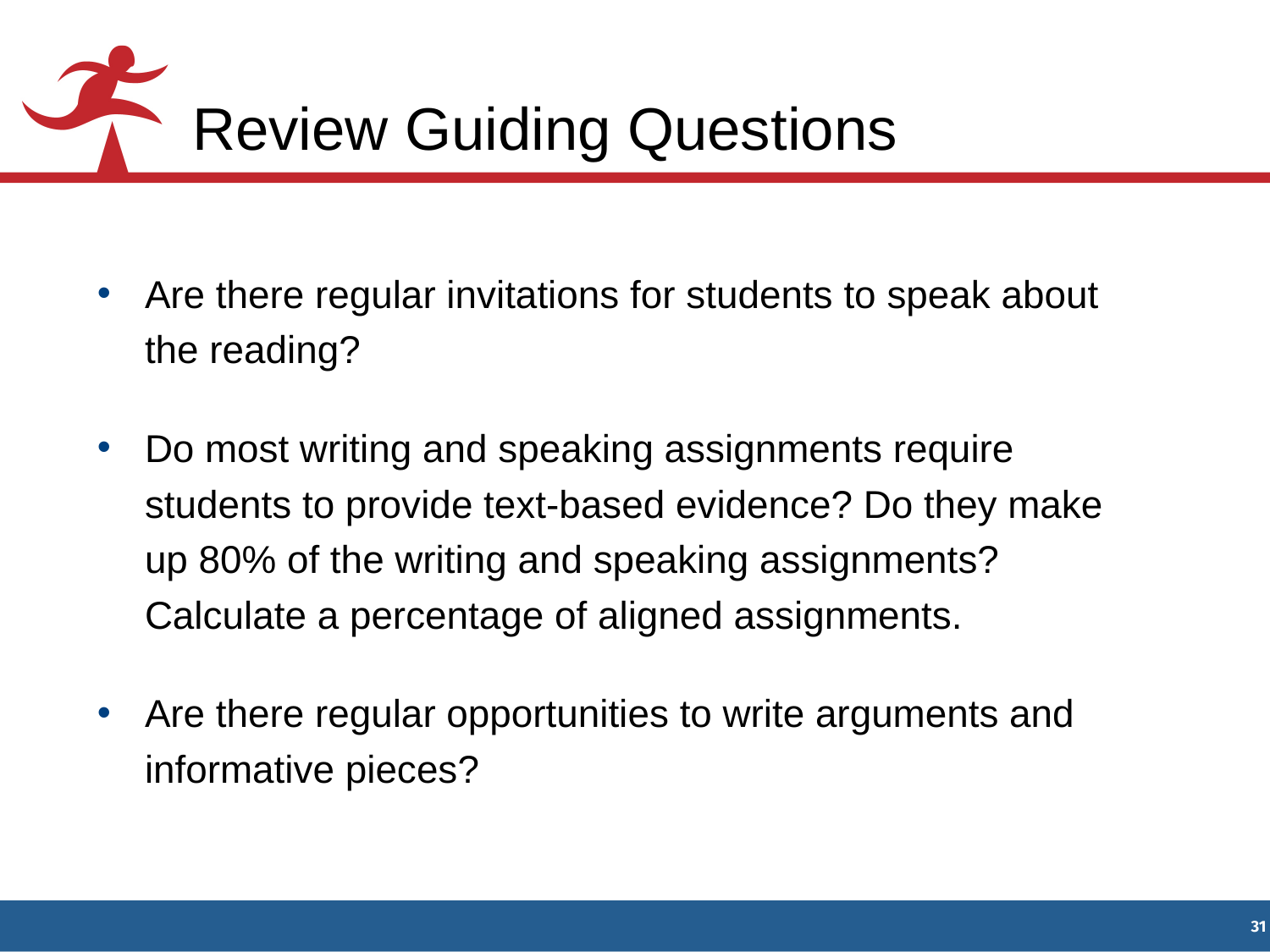

# Review Guiding Questions
Are there regular invitations for students to speak about the reading?
Do most writing and speaking assignments require students to provide text-based evidence? Do they make up 80% of the writing and speaking assignments? Calculate a percentage of aligned assignments.
Are there regular opportunities to write arguments and informative pieces?